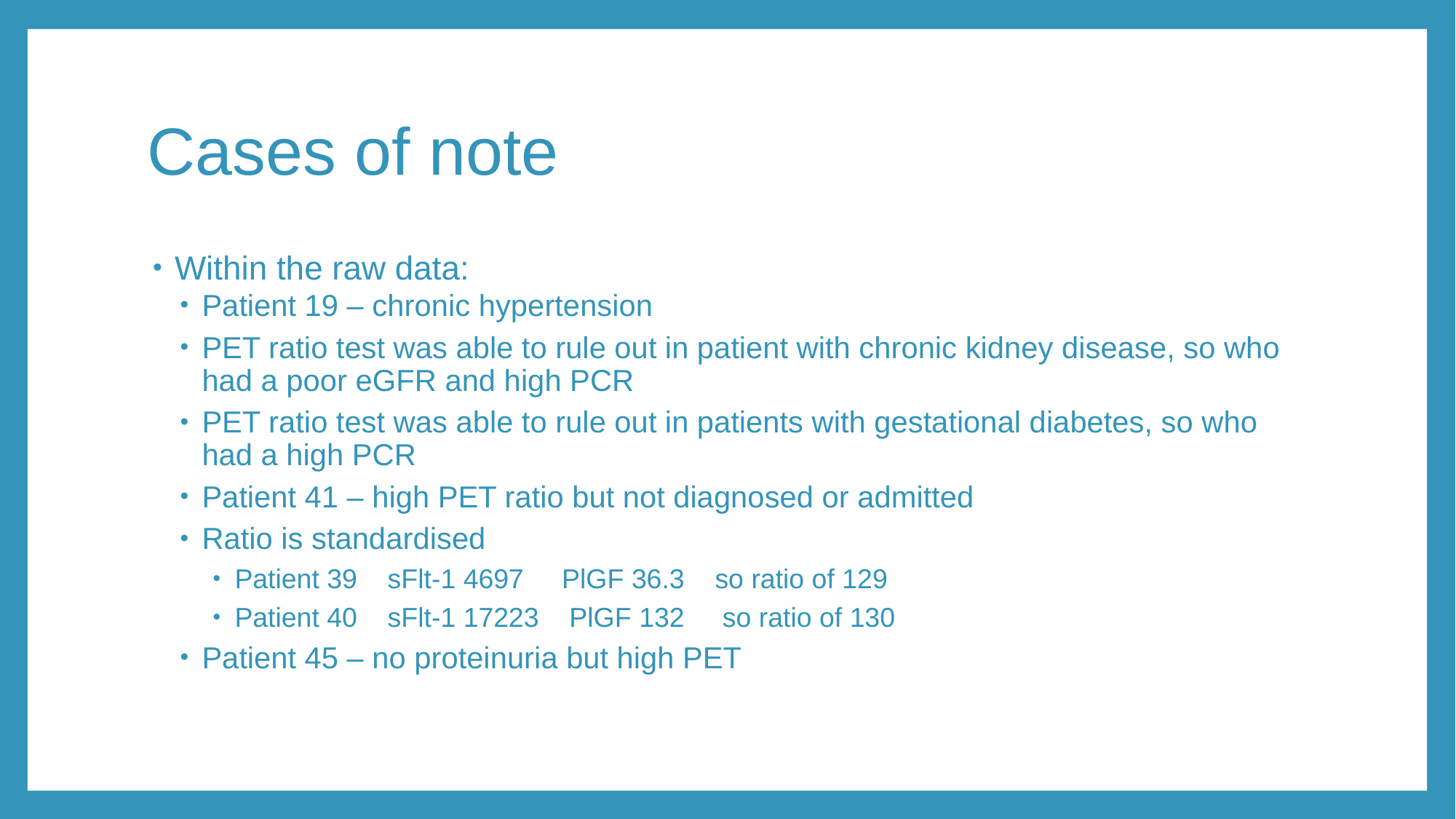

# Cases of note
Within the raw data:
Patient 19 – chronic hypertension
PET ratio test was able to rule out in patient with chronic kidney disease, so who had a poor eGFR and high PCR
PET ratio test was able to rule out in patients with gestational diabetes, so who had a high PCR
Patient 41 – high PET ratio but not diagnosed or admitted
Ratio is standardised
Patient 39    sFlt-1 4697     PlGF 36.3    so ratio of 129
Patient 40    sFlt-1 17223    PlGF 132     so ratio of 130
Patient 45 – no proteinuria but high PET